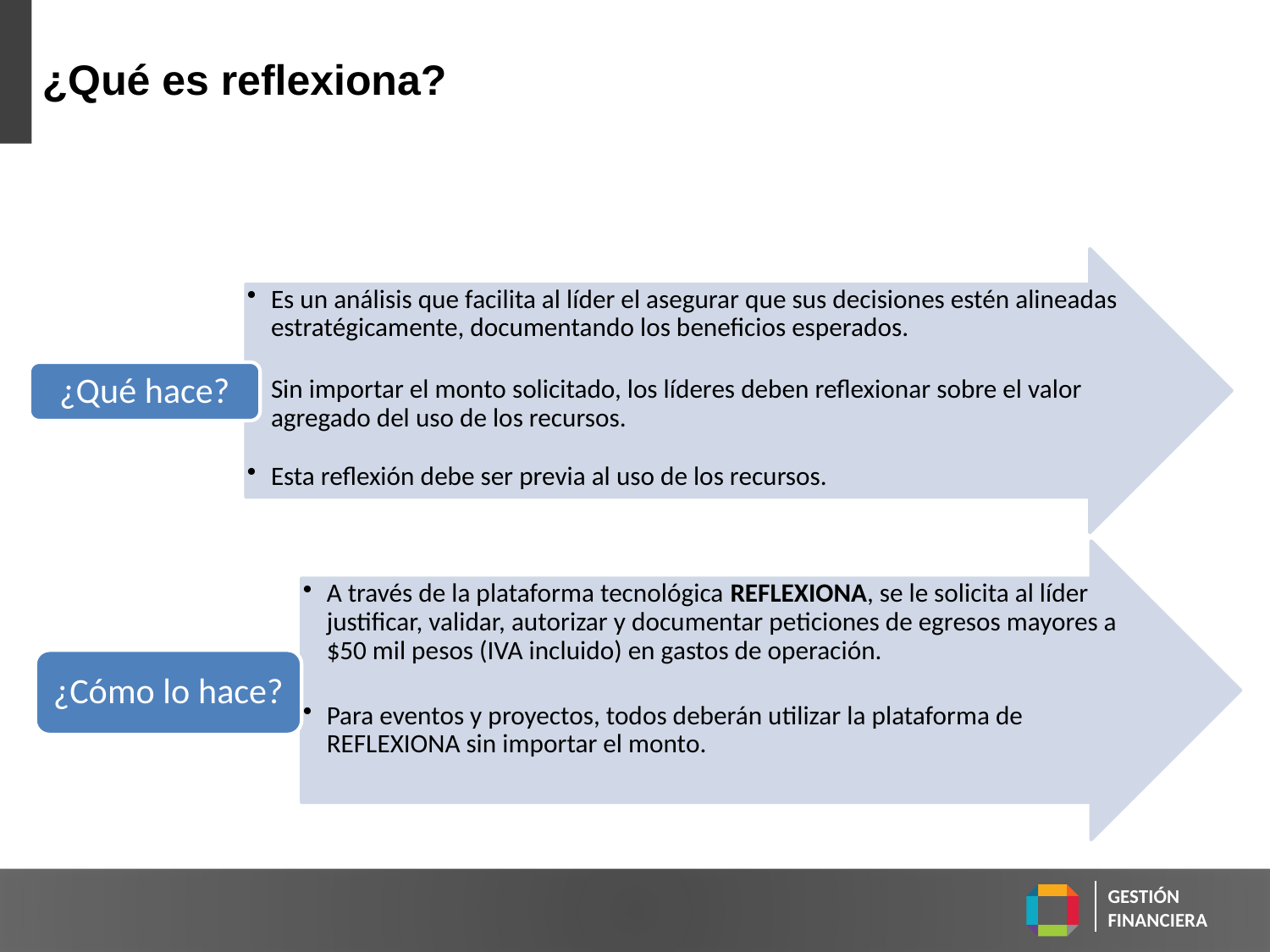

# ¿Qué es reflexiona?

Es un análisis que facilita al líder el asegurar que sus decisiones estén alineadas estratégicamente, documentando los beneficios esperados.

Sin importar el monto solicitado, los líderes deben reflexionar sobre el valor agregado del uso de los recursos.

Esta reflexión debe ser previa al uso de los recursos.

¿Qué hace?

A través de la plataforma tecnológica REFLEXIONA, se le solicita al líder justificar, validar, autorizar y documentar peticiones de egresos mayores a $50 mil pesos (IVA incluido) en gastos de operación.

Para eventos y proyectos, todos deberán utilizar la plataforma de REFLEXIONA sin importar el monto.

¿Cómo lo hace?